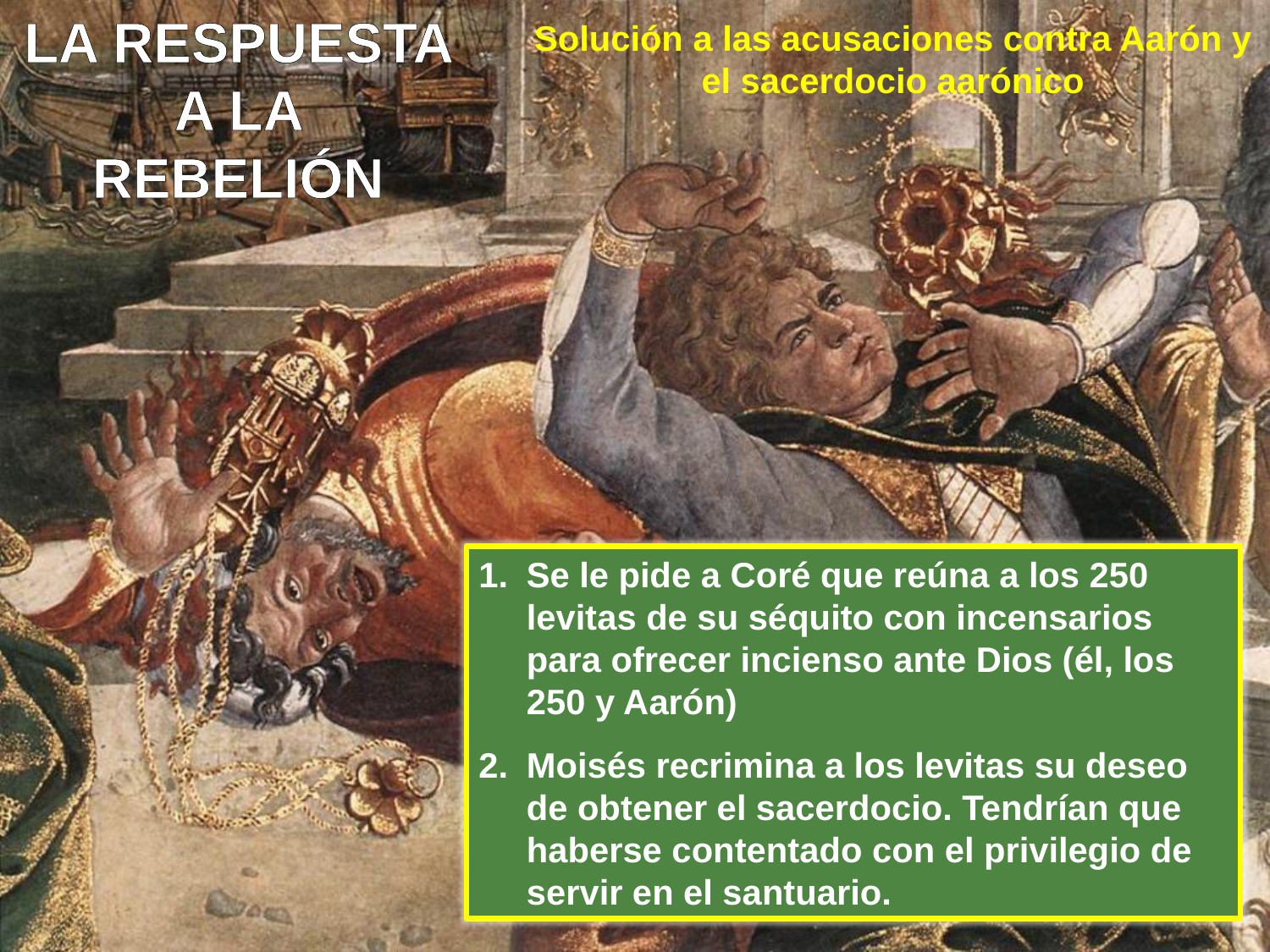

LA RESPUESTA A LA REBELIÓN
Solución a las acusaciones contra Aarón y el sacerdocio aarónico
Se le pide a Coré que reúna a los 250 levitas de su séquito con incensarios para ofrecer incienso ante Dios (él, los 250 y Aarón)
Moisés recrimina a los levitas su deseo de obtener el sacerdocio. Tendrían que haberse contentado con el privilegio de servir en el santuario.